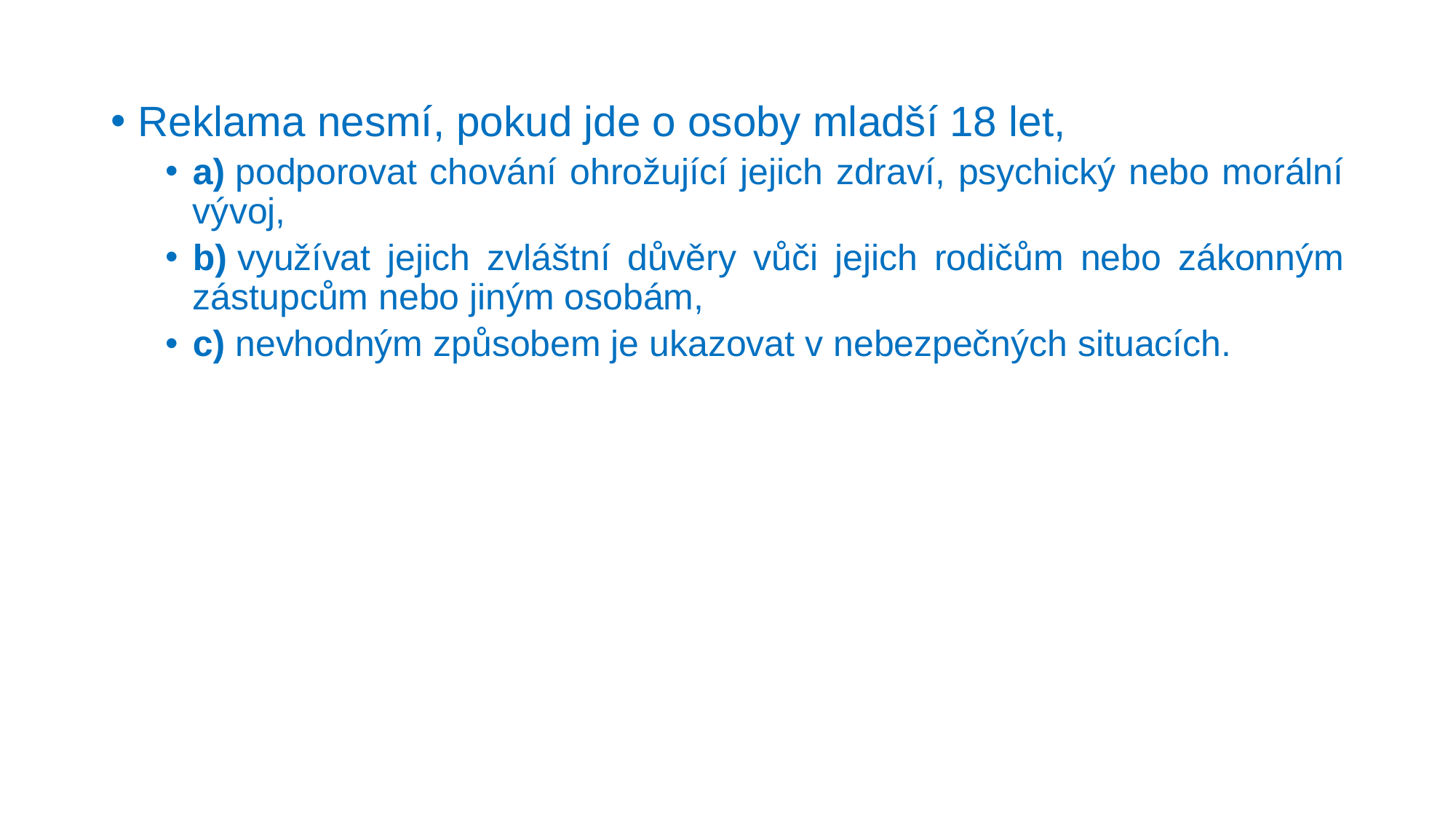

Reklama nesmí, pokud jde o osoby mladší 18 let,
a) podporovat chování ohrožující jejich zdraví, psychický nebo morální vývoj,
b) využívat jejich zvláštní důvěry vůči jejich rodičům nebo zákonným zástupcům nebo jiným osobám,
c) nevhodným způsobem je ukazovat v nebezpečných situacích.